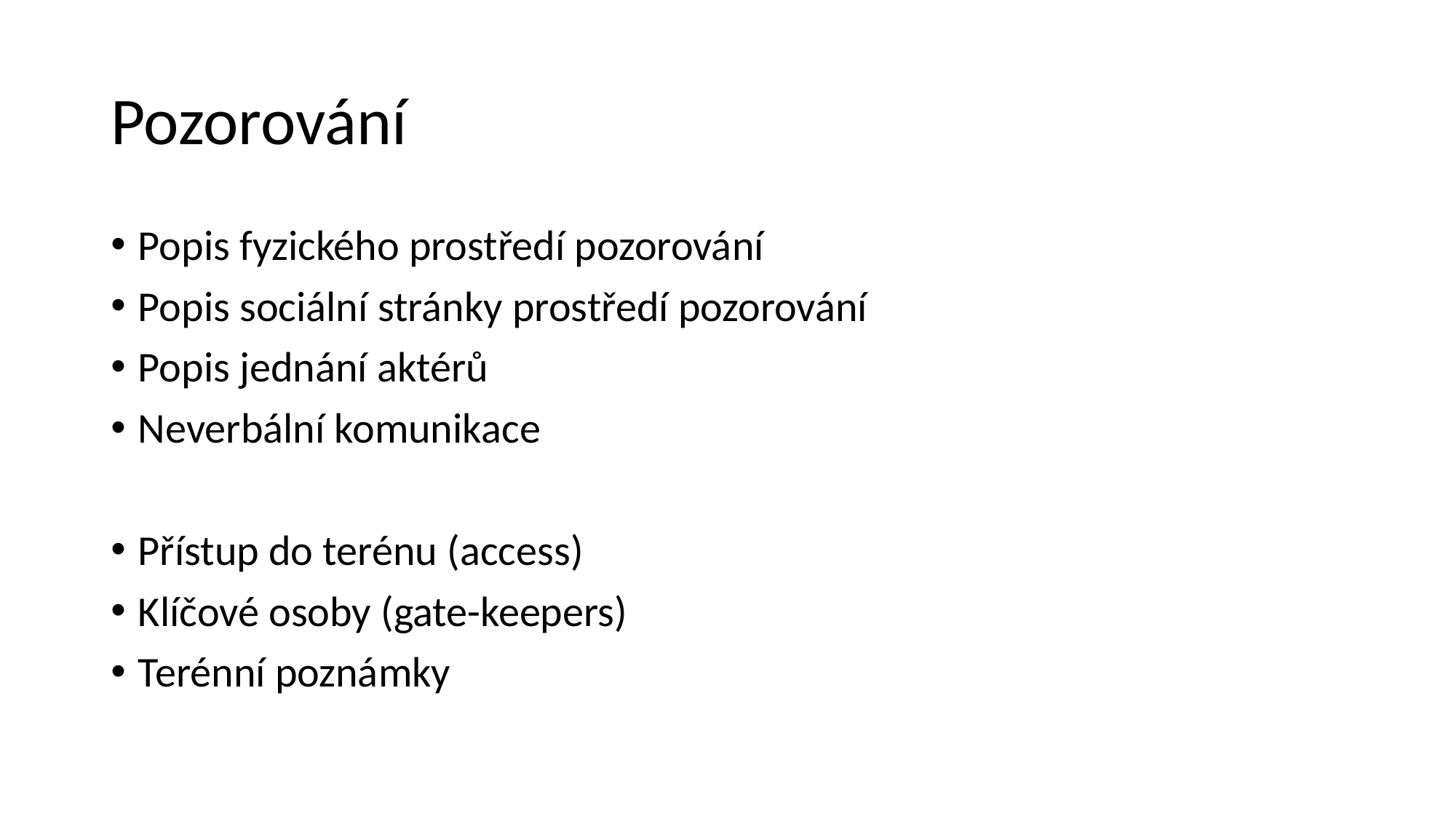

# Pozorování
Popis fyzického prostředí pozorování
Popis sociální stránky prostředí pozorování
Popis jednání aktérů
Neverbální komunikace

Přístup do terénu (access)
Klíčové osoby (gate-keepers)
Terénní poznámky